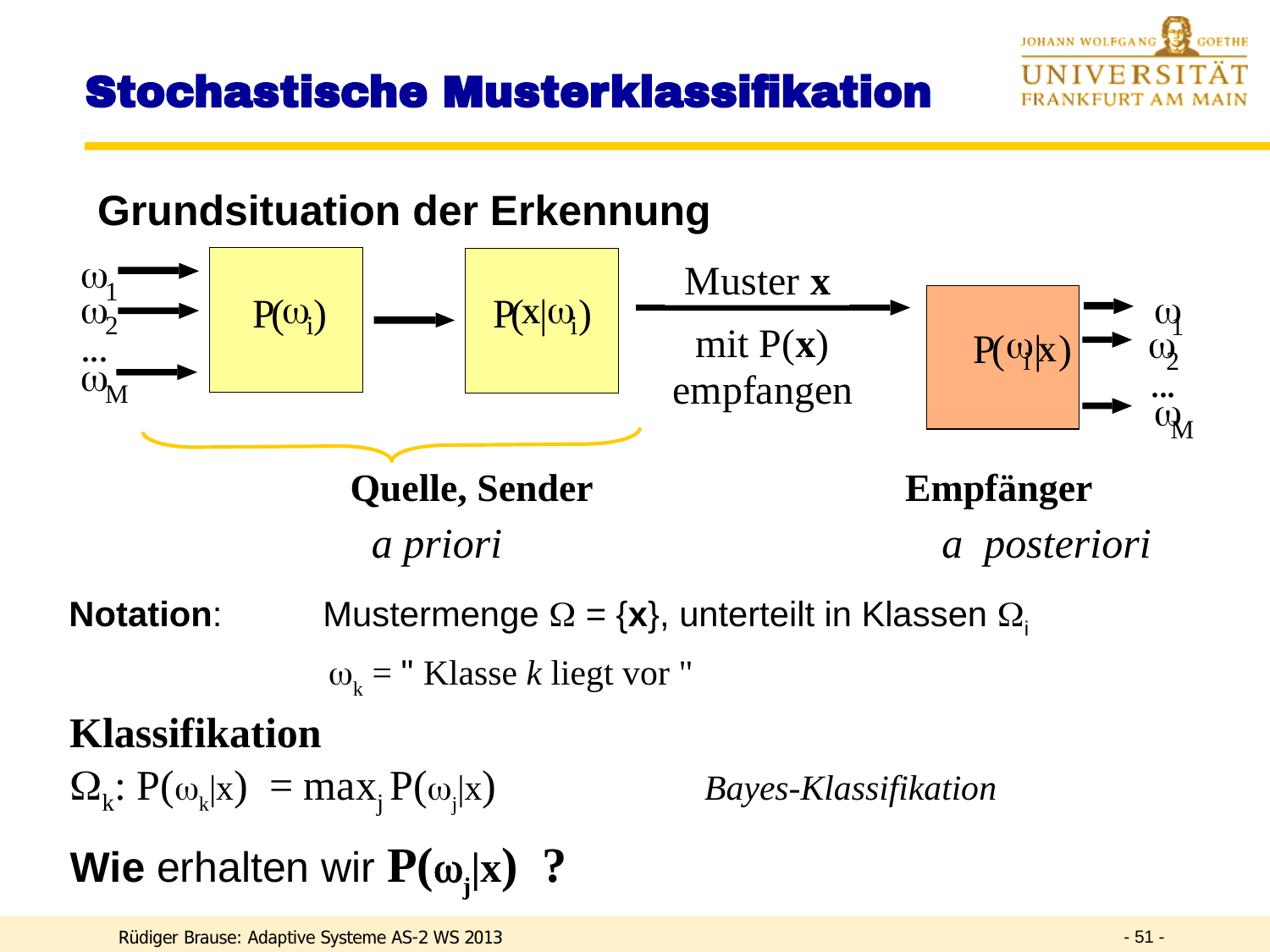

Stochastische Musterklassifikation
Grundsituation der Erkennung
ω

1
ω
ω

P
(
)

2

i

.

.

.

ω

M

ω

P
(
|
)

X

i

Muster x

mit P(x)
empfangen
ω

1
ω
ω

P
(
|
)

X

i

2

.

.

.
ω

M
Empfänger
a  posteriori

Quelle, Sender
a priori
Notation: 	Mustermenge Ω = {x}, unterteilt in Klassen Ωi
		 ωk = " Klasse k liegt vor "
Klassifikation
Ωk: P(ωk|x)  = maxj P(ωj|x)   		Bayes-Klassifikation
Wie erhalten wir P(ωj|x)  ?
- 51 -
Rüdiger Brause: Adaptive Systeme AS-2 WS 2013